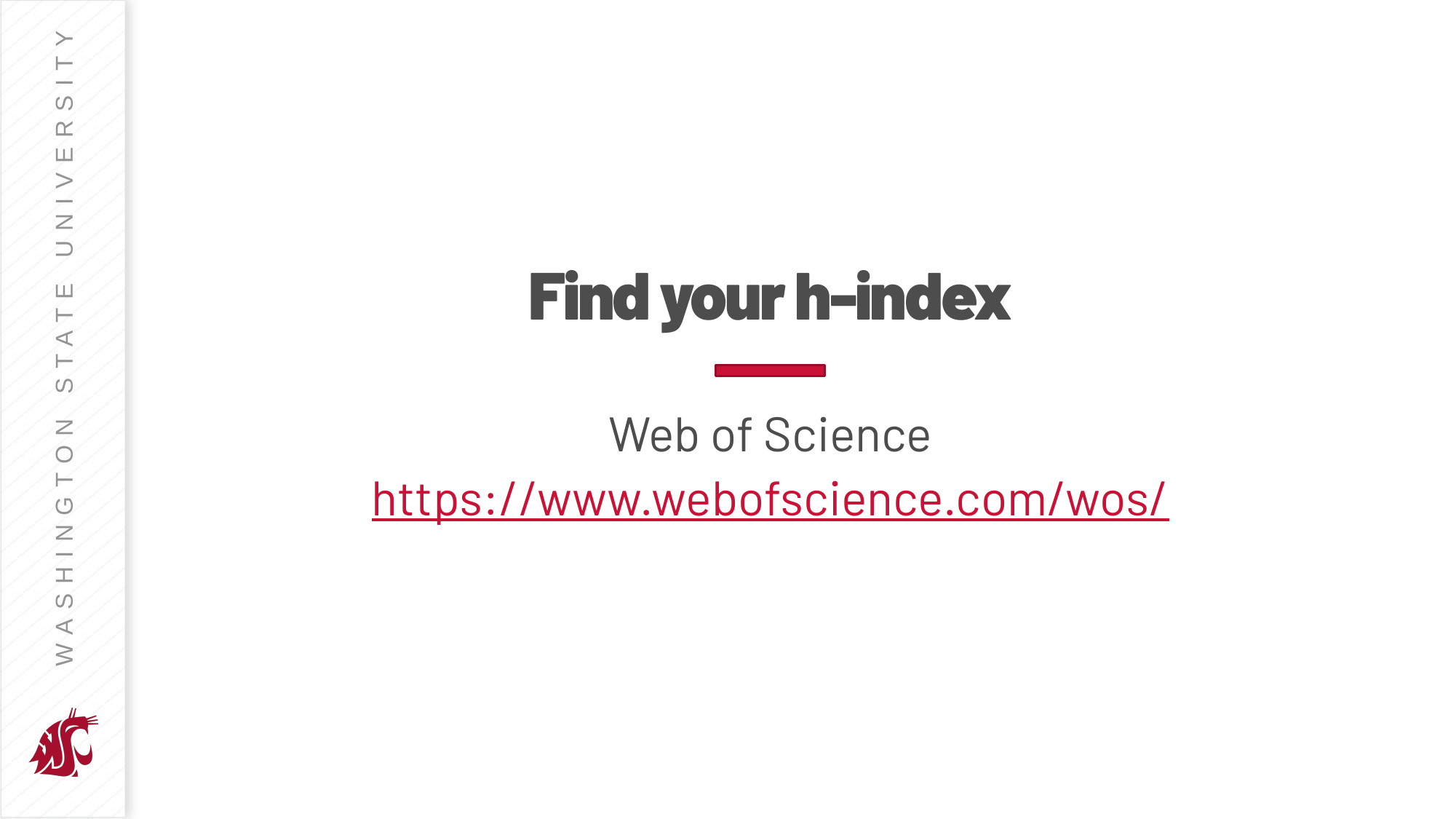

# Find your h-index
Web of Science
https://www.webofscience.com/wos/